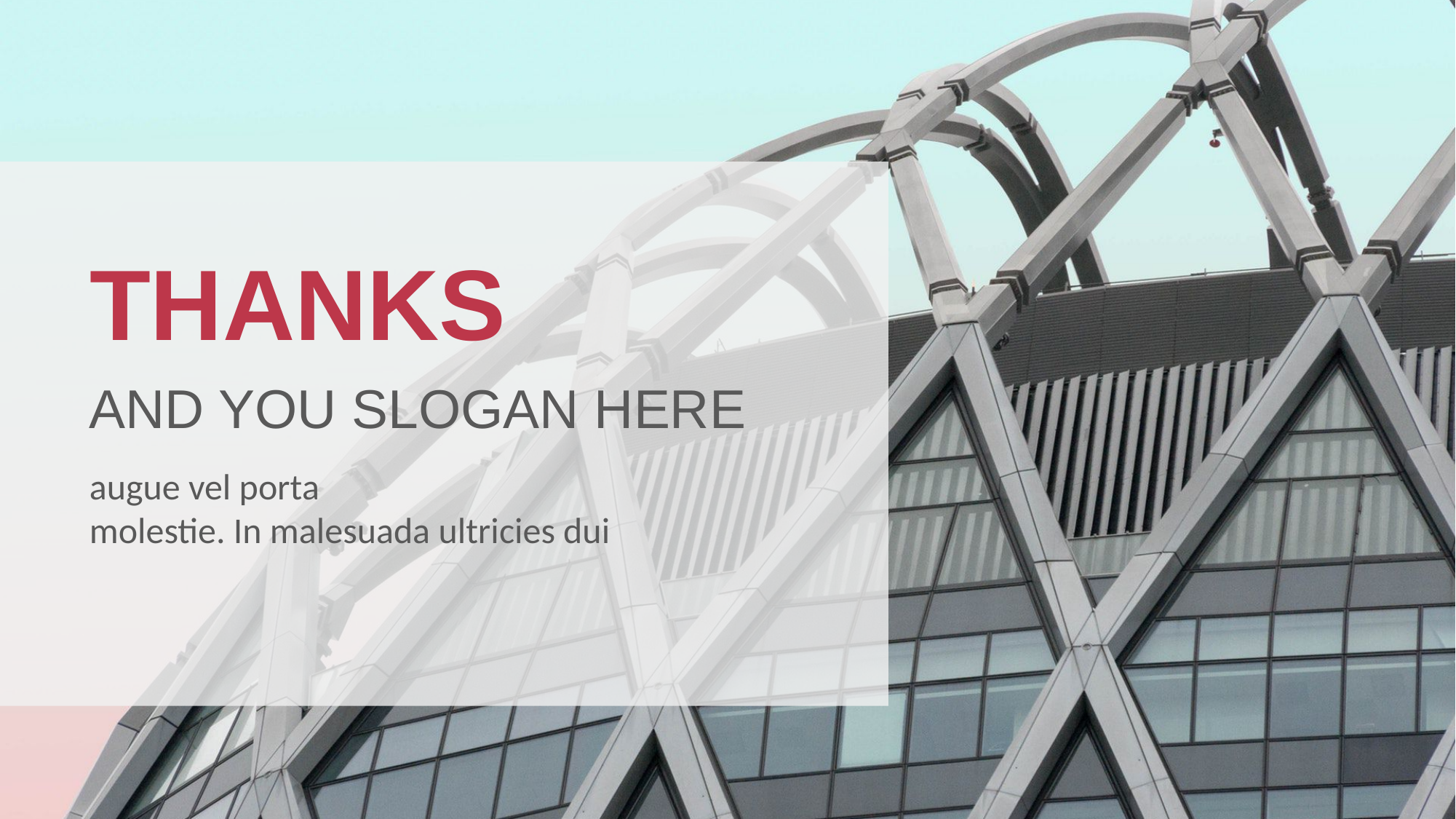

THANKS
AND YOU SLOGAN HERE
augue vel porta
molestie. In malesuada ultricies dui